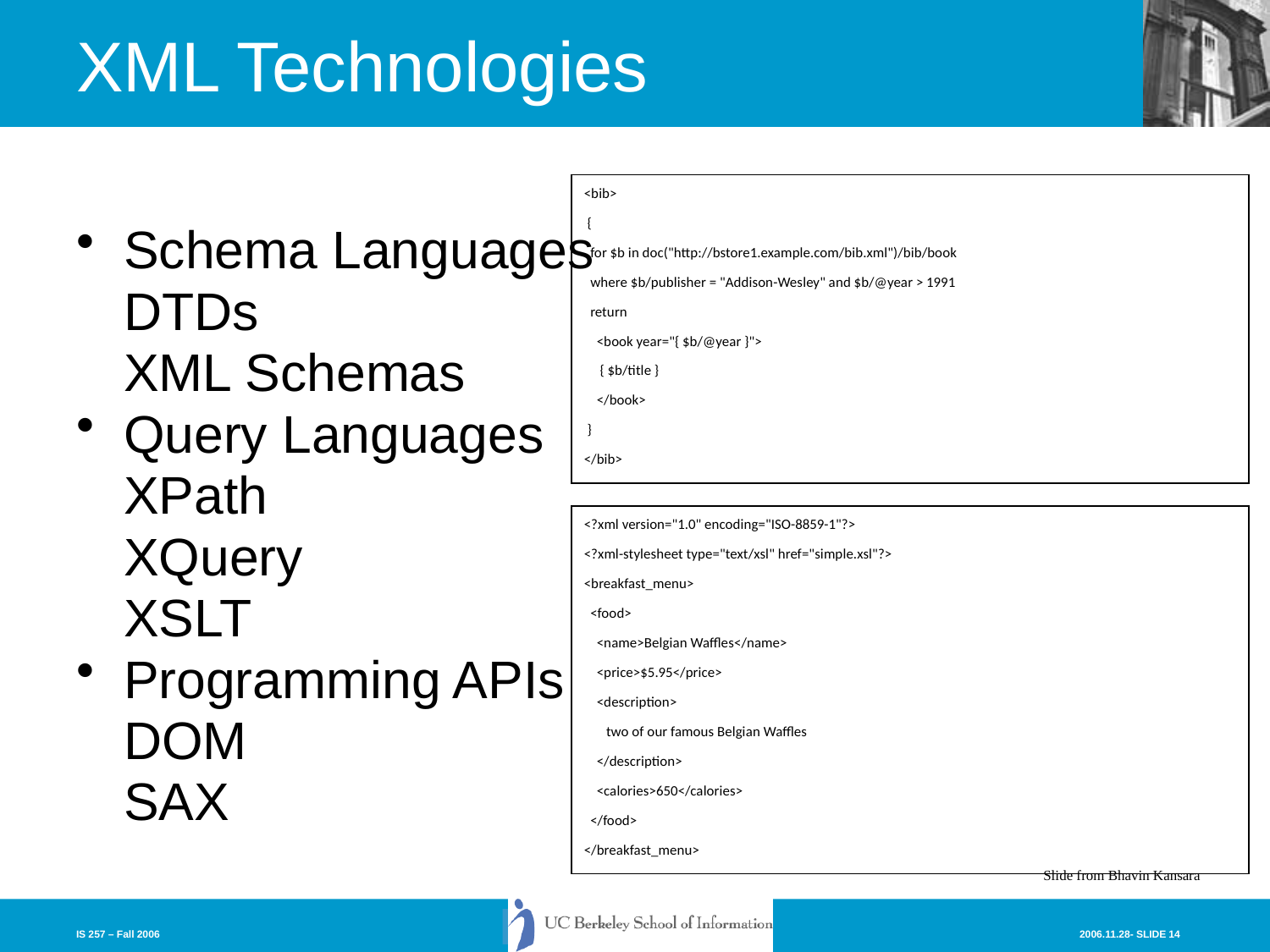

XML Technologies
<bib>
 {
  for $b in doc("http://bstore1.example.com/bib.xml")/bib/book
  where $b/publisher = "Addison-Wesley" and $b/@year > 1991
  return
    <book year="{ $b/@year }">
     { $b/title }
    </book>
 }
</bib>
Schema Languages
	DTDs
	XML Schemas
Query Languages
	XPath
	XQuery
	XSLT
Programming APIs
	DOM
	SAX
<?xml version="1.0" encoding="ISO-8859-1"?>
<?xml-stylesheet type="text/xsl" href="simple.xsl"?>
<breakfast_menu>
  <food>
    <name>Belgian Waffles</name>
    <price>$5.95</price>
    <description>
       two of our famous Belgian Waffles
    </description>
    <calories>650</calories>
  </food>
</breakfast_menu>
Slide from Bhavin Kansara

IS 257 – Fall 2006